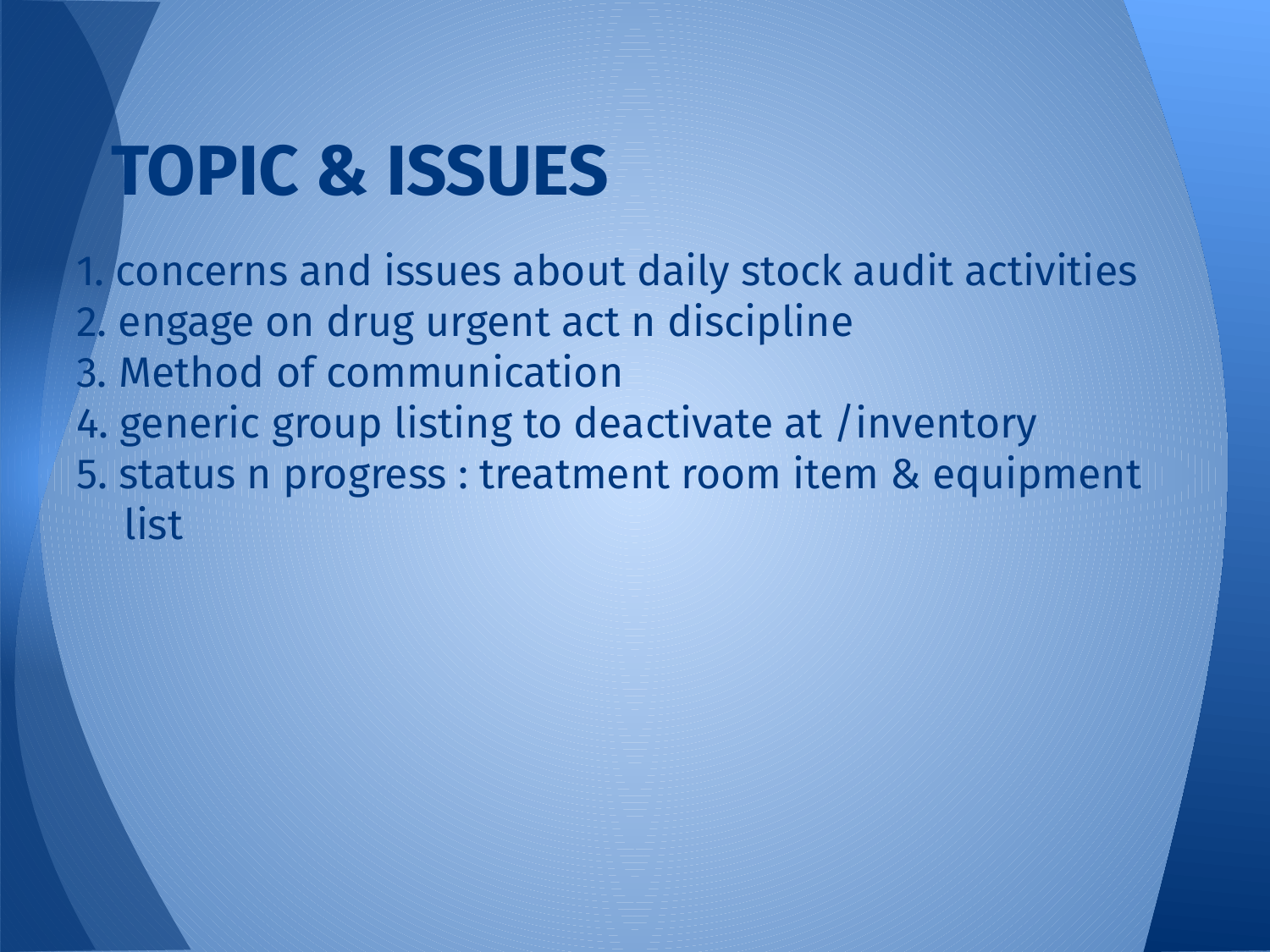

# TOPIC & ISSUES
1. concerns and issues about daily stock audit activities
2. engage on drug urgent act n discipline
3. Method of communication
4. generic group listing to deactivate at /inventory
5. status n progress : treatment room item & equipment list